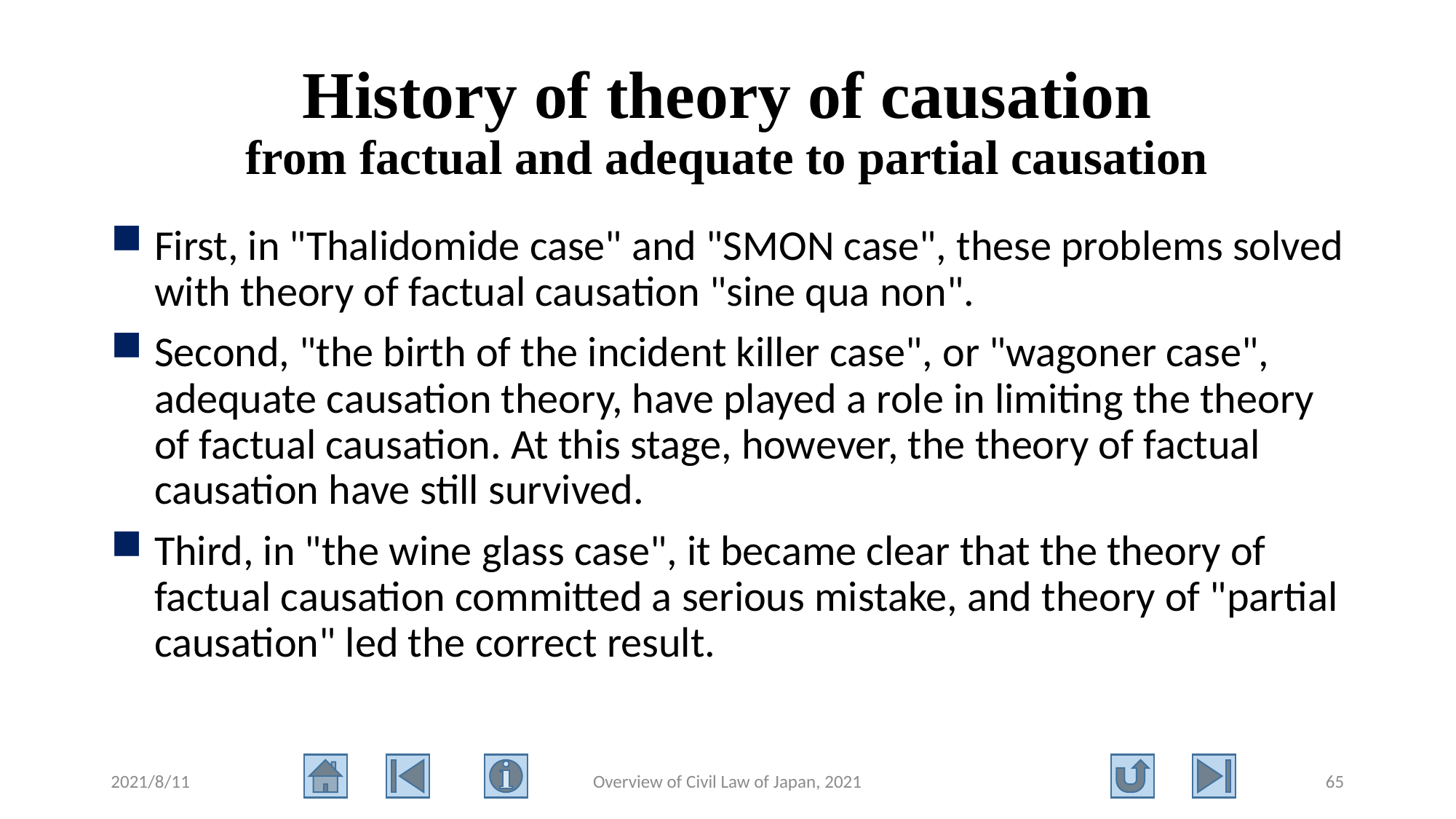

# History of theory of causation from factual and adequate to partial causation
First, in "Thalidomide case" and "SMON case", these problems solved with theory of factual causation "sine qua non".
Second, "the birth of the incident killer case", or "wagoner case", adequate causation theory, have played a role in limiting the theory of factual causation. At this stage, however, the theory of factual causation have still survived.
Third, in "the wine glass case", it became clear that the theory of factual causation committed a serious mistake, and theory of "partial causation" led the correct result.
2021/8/11
Overview of Civil Law of Japan, 2021
65